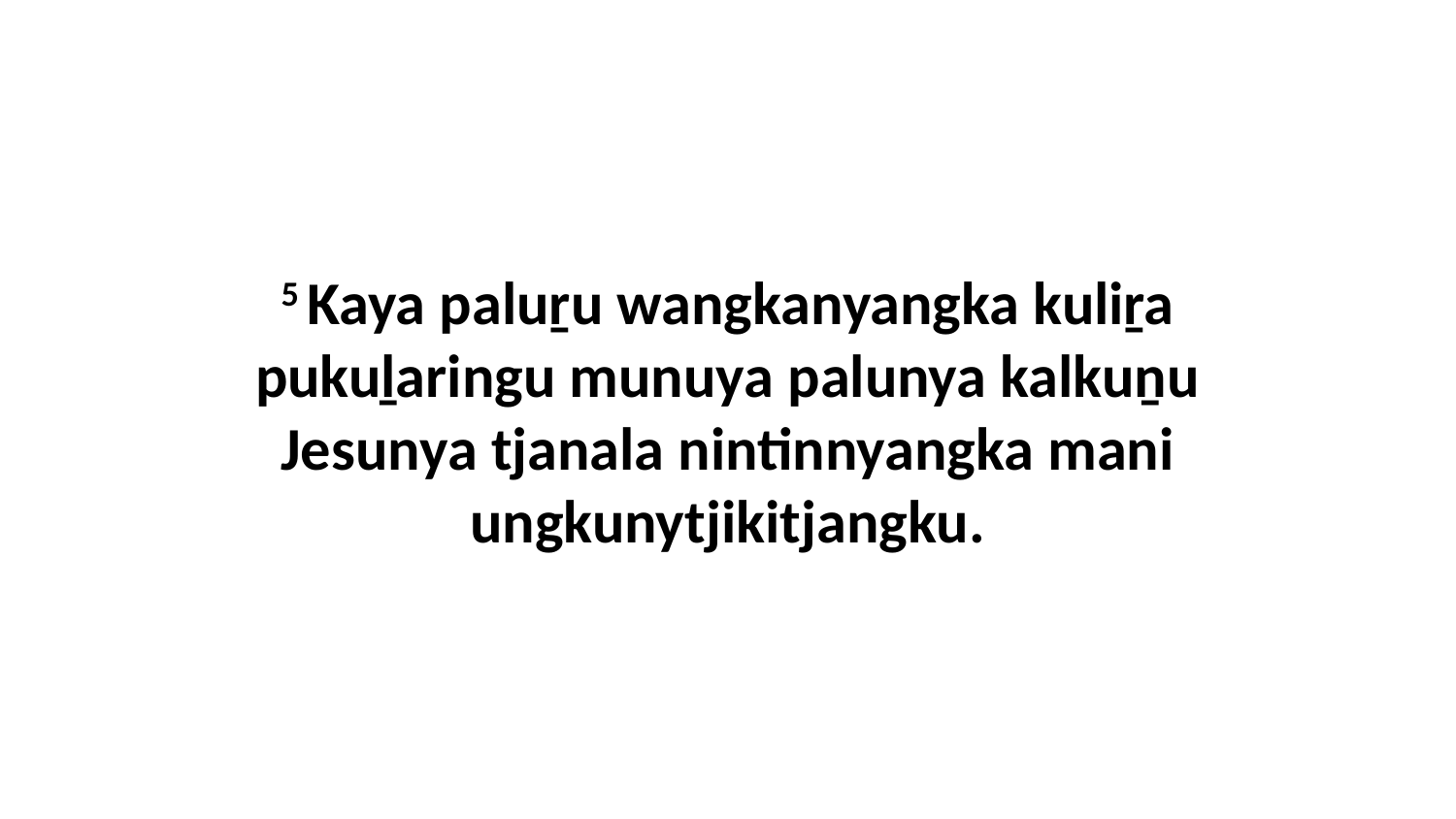

5 Kaya paluṟu wangkanyangka kuliṟa pukuḻaringu munuya palunya kalkuṉu Jesunya tjanala nintinnyangka mani ungkunytjikitjangku.